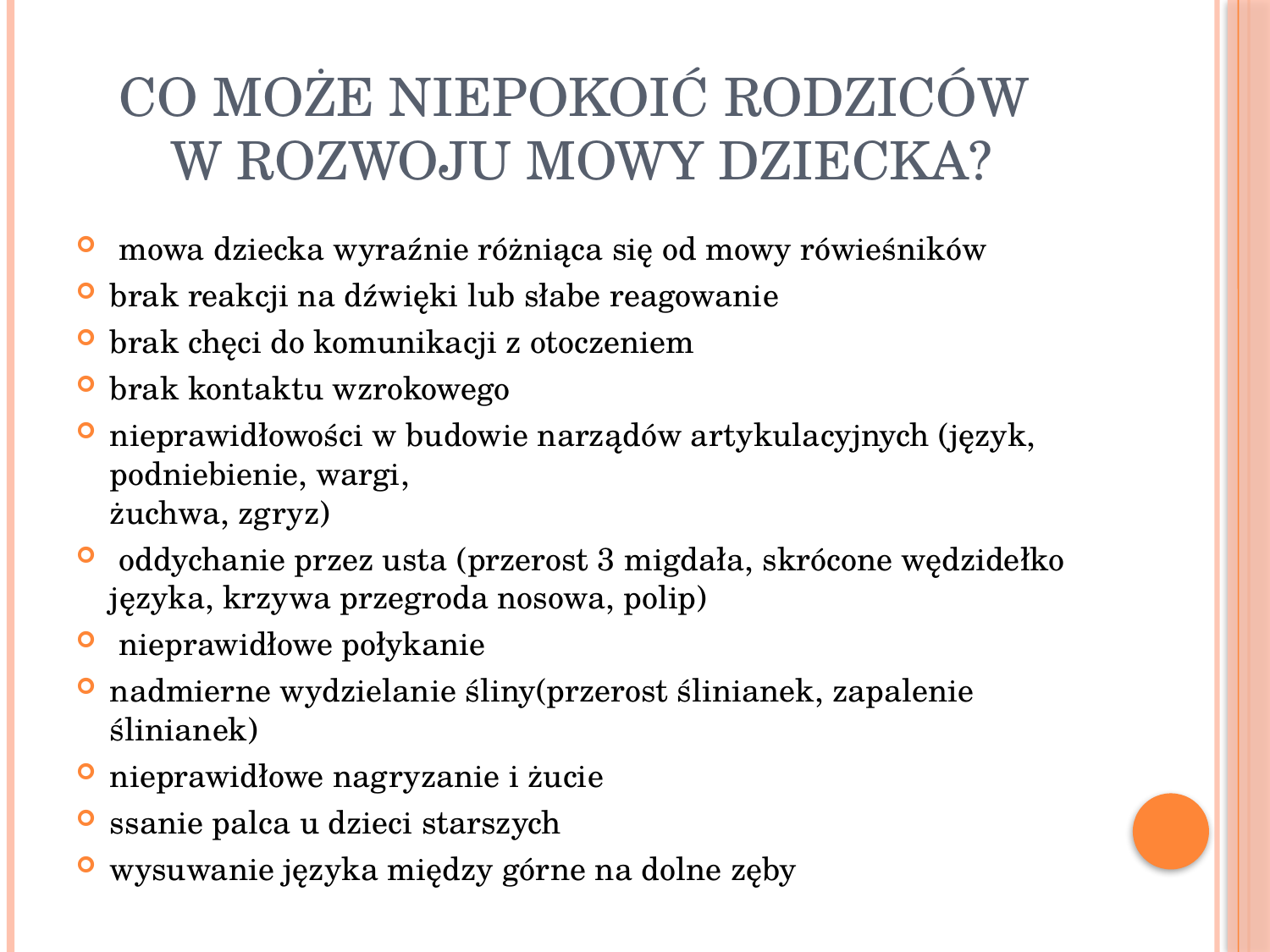

# Co może niepokoić rodziców w rozwoju mowy dziecka?
 mowa dziecka wyraźnie różniąca się od mowy rówieśników
brak reakcji na dźwięki lub słabe reagowanie
brak chęci do komunikacji z otoczeniem
brak kontaktu wzrokowego
nieprawidłowości w budowie narządów artykulacyjnych (język, podniebienie, wargi,
żuchwa, zgryz)
 oddychanie przez usta (przerost 3 migdała, skrócone wędzidełko języka, krzywa przegroda nosowa, polip)
 nieprawidłowe połykanie
nadmierne wydzielanie śliny(przerost ślinianek, zapalenie ślinianek)
nieprawidłowe nagryzanie i żucie
ssanie palca u dzieci starszych
wysuwanie języka między górne na dolne zęby